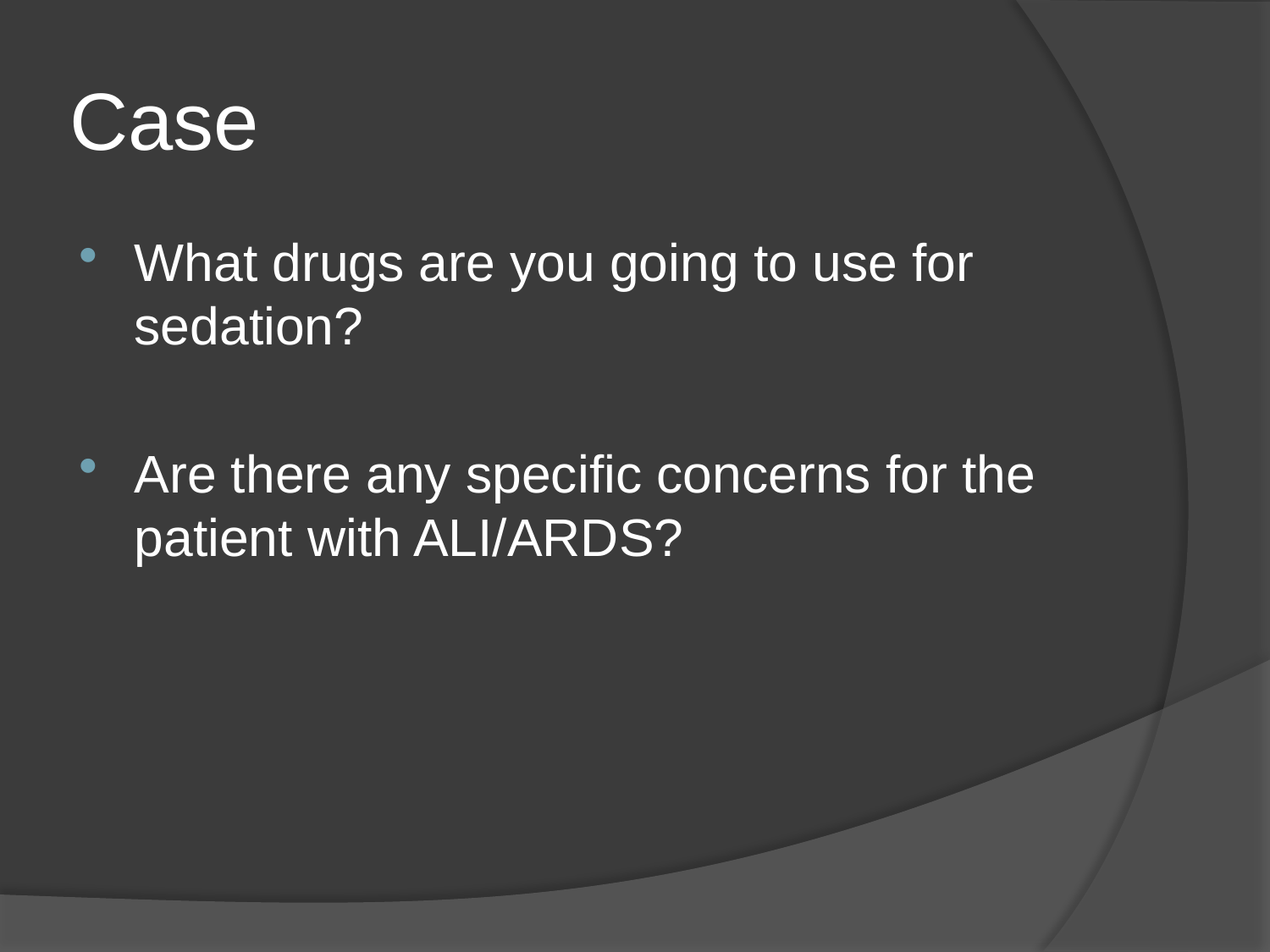

# Case
What drugs are you going to use for sedation?

Are there any specific concerns for the patient with ALI/ARDS?